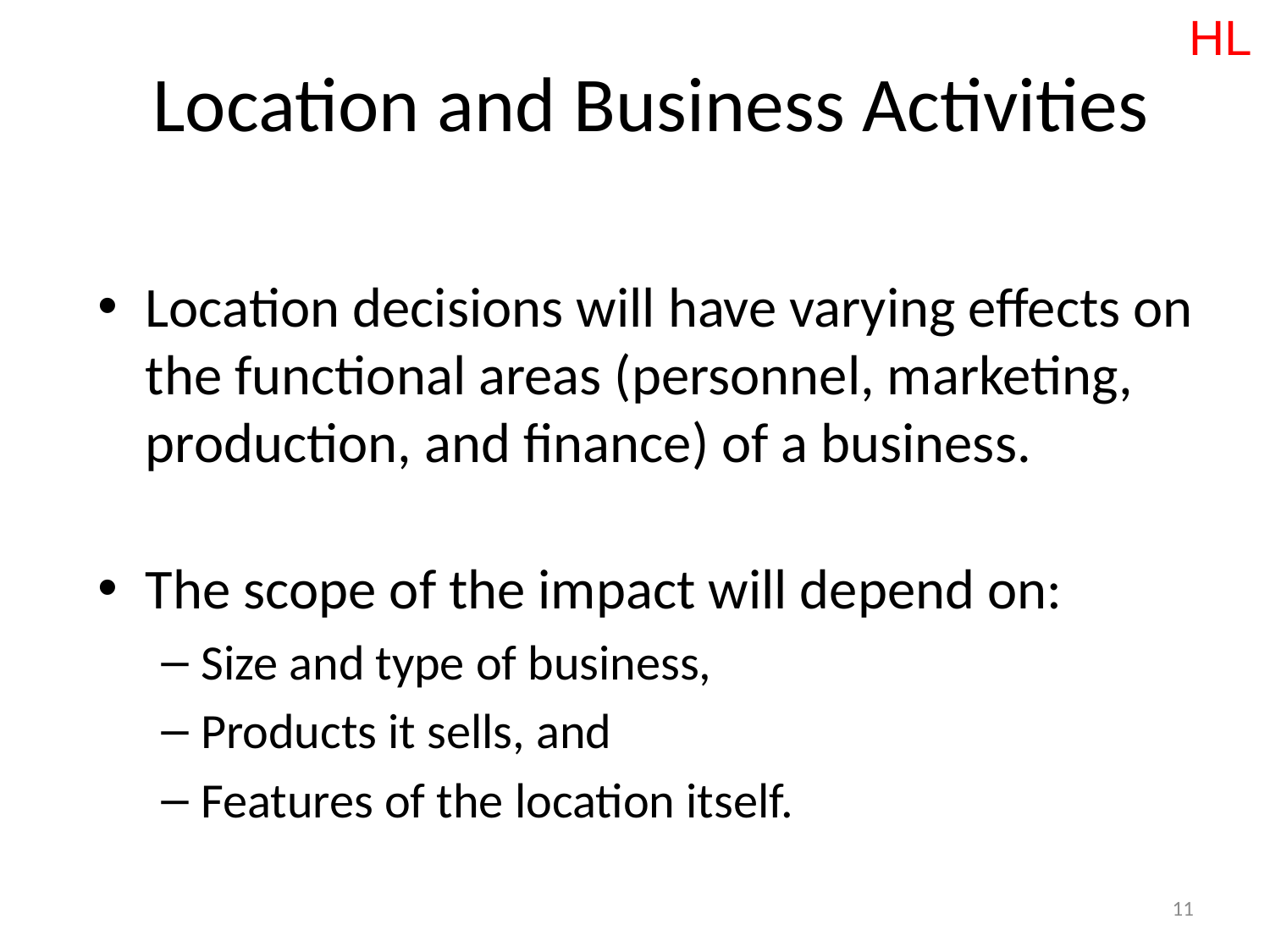

HL
# Location and Business Activities
Location decisions will have varying effects on the functional areas (personnel, marketing, production, and finance) of a business.
The scope of the impact will depend on:
Size and type of business,
Products it sells, and
Features of the location itself.
11